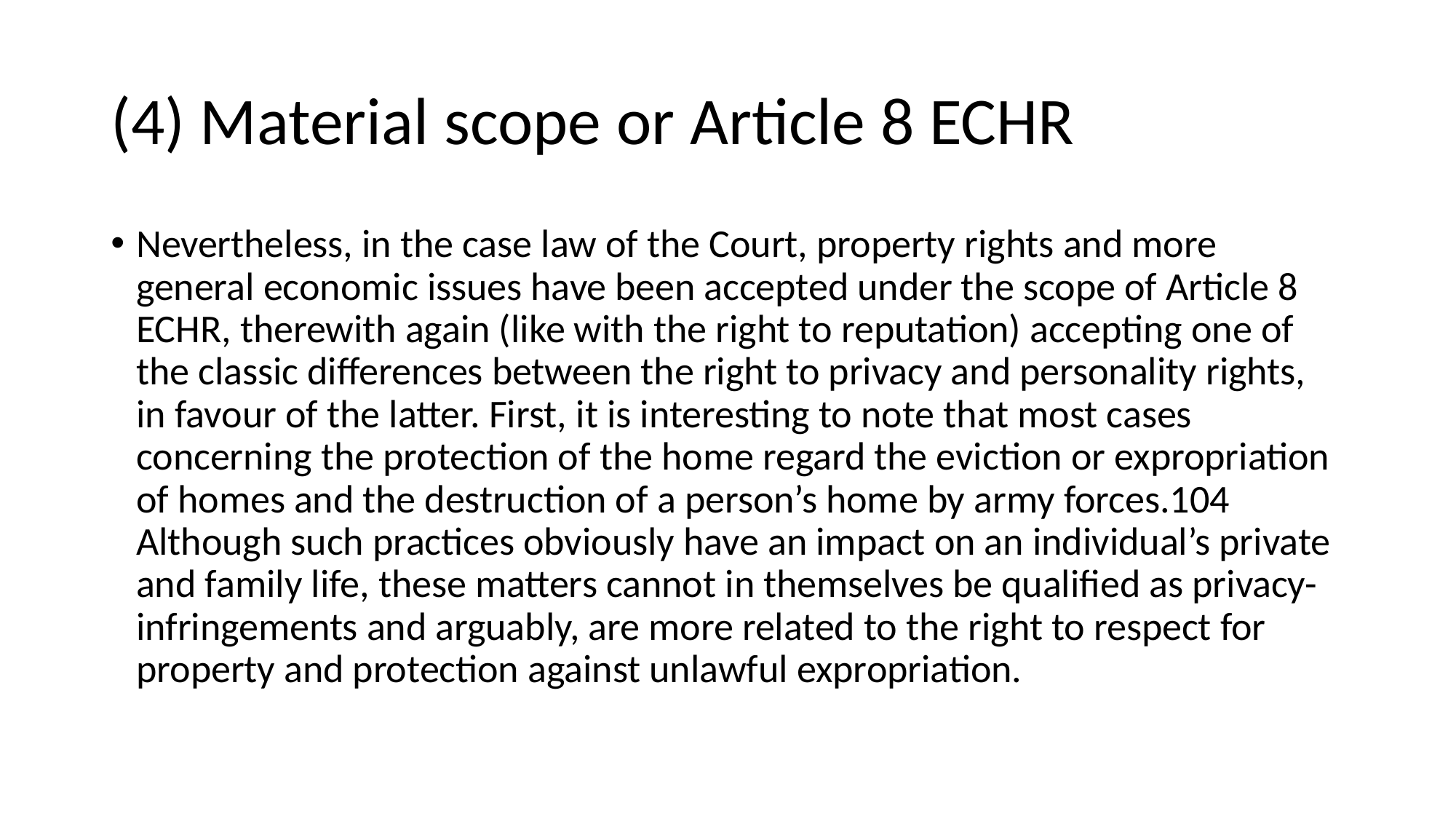

# (4) Material scope or Article 8 ECHR
Nevertheless, in the case law of the Court, property rights and more general economic issues have been accepted under the scope of Article 8 ECHR, therewith again (like with the right to reputation) accepting one of the classic differences between the right to privacy and personality rights, in favour of the latter. First, it is interesting to note that most cases concerning the protection of the home regard the eviction or expropriation of homes and the destruction of a person’s home by army forces.104 Although such practices obviously have an impact on an individual’s private and family life, these matters cannot in themselves be qualified as privacy-infringements and arguably, are more related to the right to respect for property and protection against unlawful expropriation.